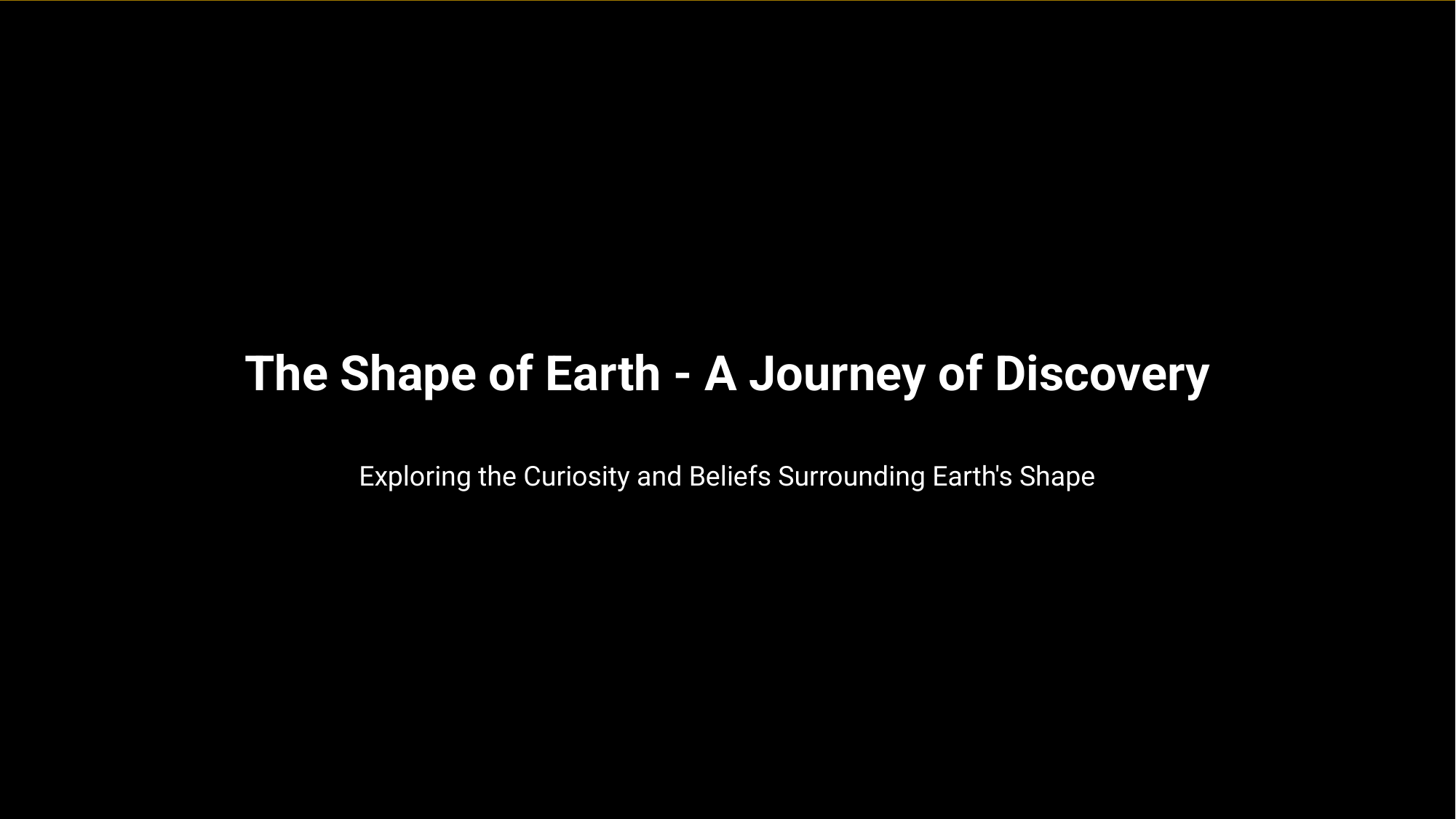

The Shape of Earth - A Journey of Discovery
Exploring the Curiosity and Beliefs Surrounding Earth's Shape